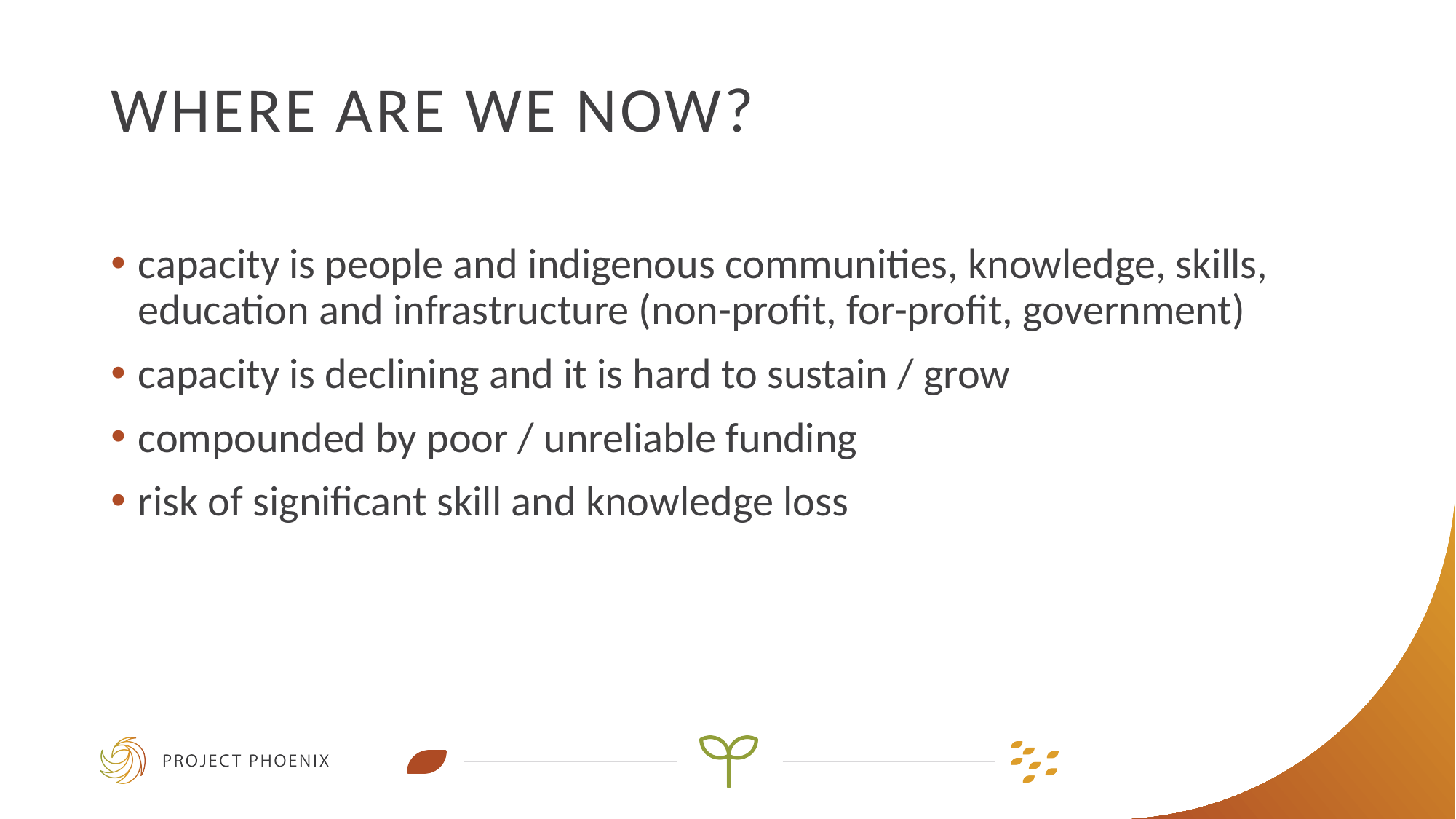

# Where are we now?
capacity is people and indigenous communities, knowledge, skills, education and infrastructure (non-profit, for-profit, government)
capacity is declining and it is hard to sustain / grow
compounded by poor / unreliable funding
risk of significant skill and knowledge loss